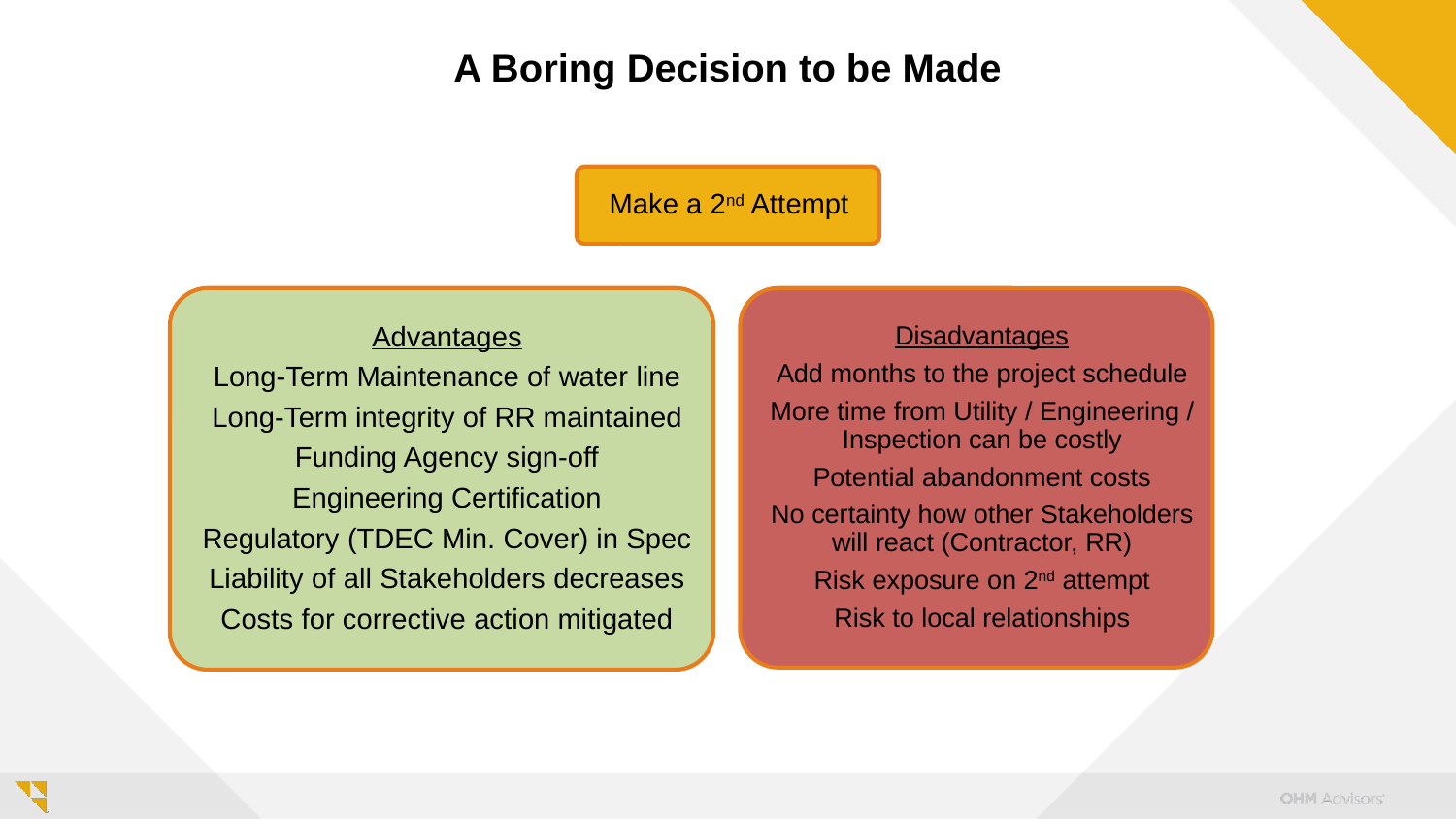

A Boring Decision to be Made
Make a 2nd Attempt
Disadvantages
Add months to the project schedule
More time from Utility / Engineering / Inspection can be costly
Potential abandonment costs
No certainty how other Stakeholders will react (Contractor, RR)
Risk exposure on 2nd attempt
Risk to local relationships
Advantages
Long-Term Maintenance of water line
Long-Term integrity of RR maintained
Funding Agency sign-off
Engineering Certification
Regulatory (TDEC Min. Cover) in Spec
Liability of all Stakeholders decreases
Costs for corrective action mitigated